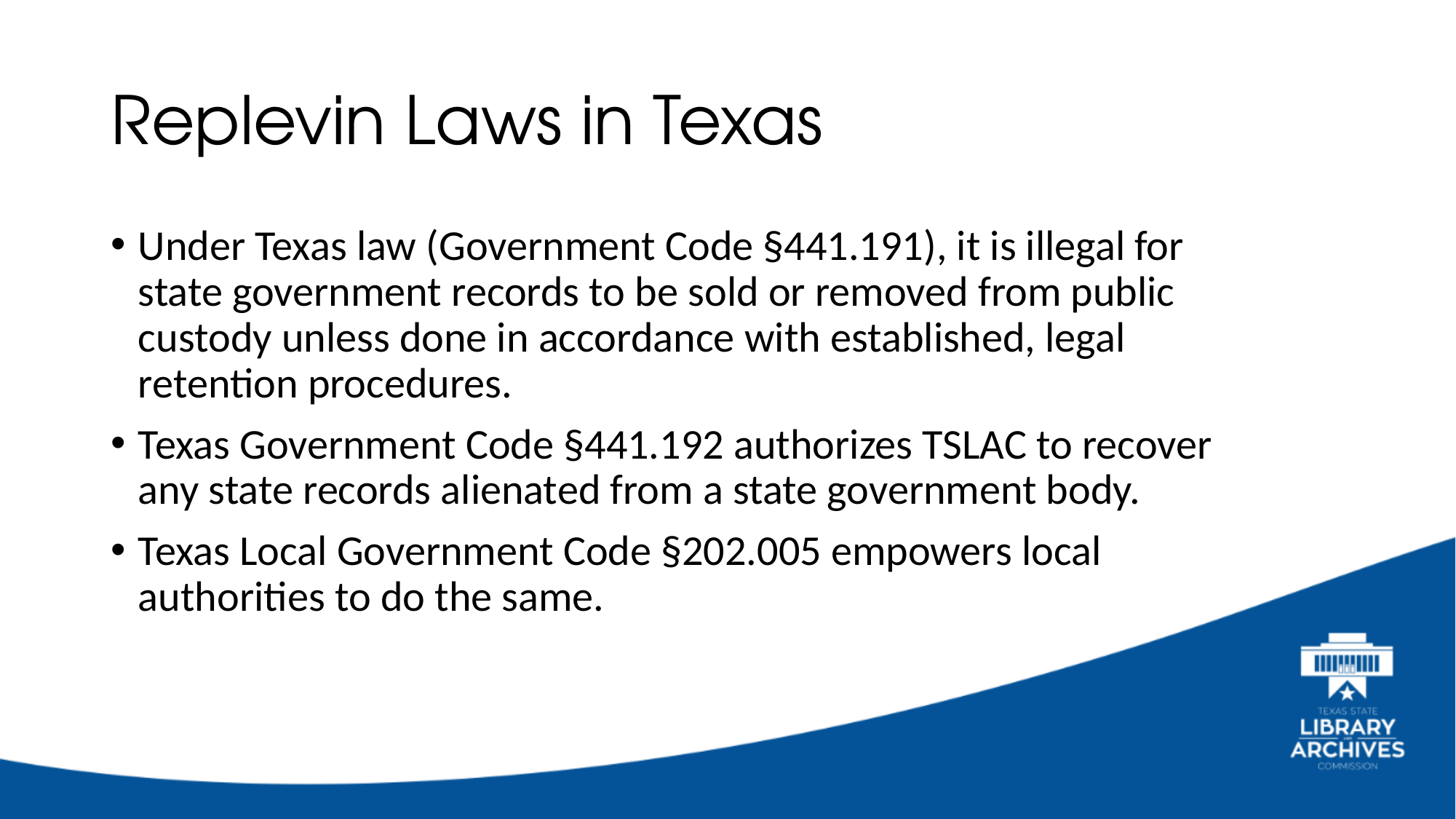

# Replevin Laws in Texas
Under Texas law (Government Code §441.191), it is illegal for state government records to be sold or removed from public custody unless done in accordance with established, legal retention procedures.
Texas Government Code §441.192 authorizes TSLAC to recover any state records alienated from a state government body.
Texas Local Government Code §202.005 empowers local authorities to do the same.